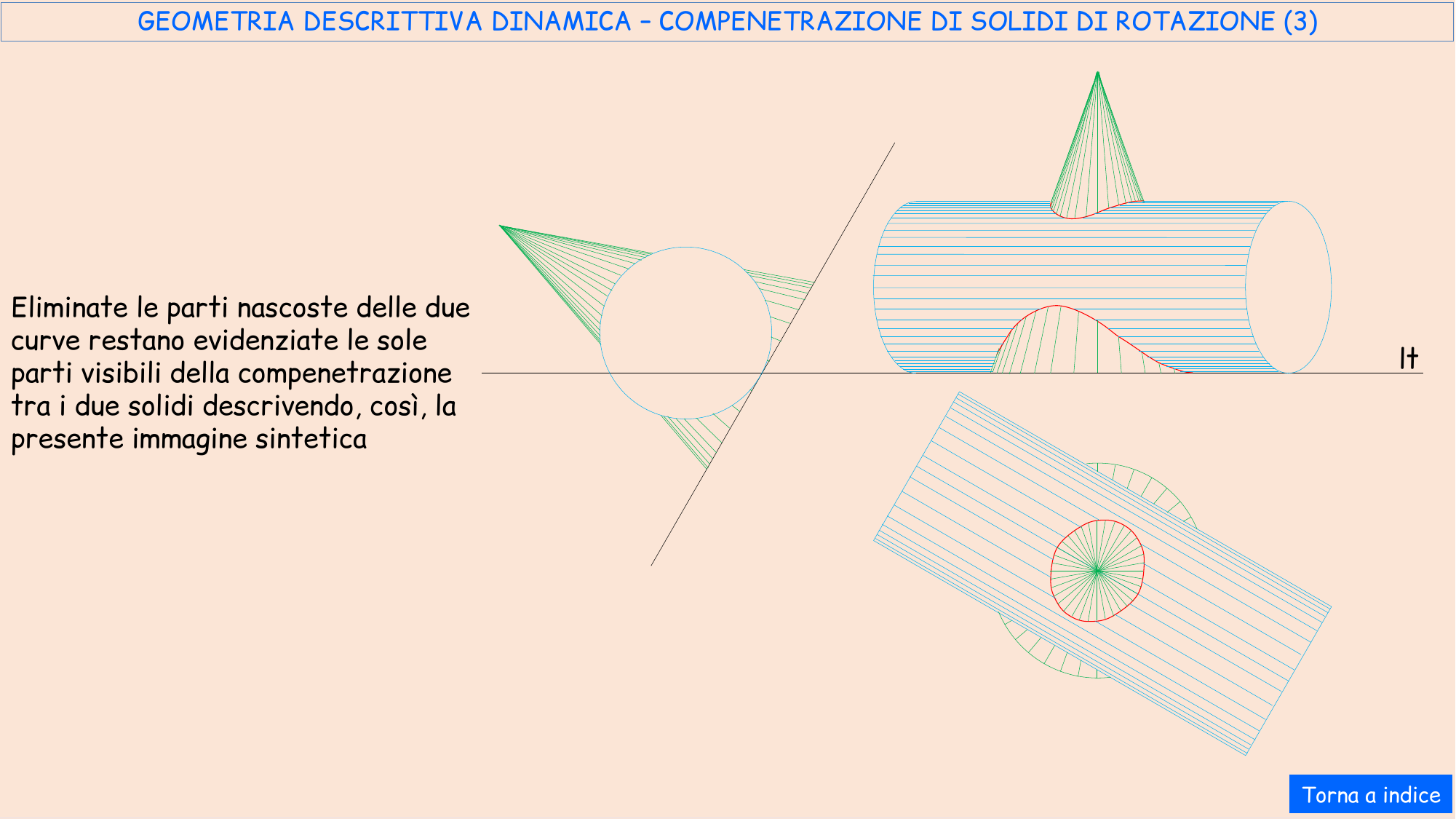

GEOMETRIA DESCRITTIVA DINAMICA – COMPENETRAZIONE DI SOLIDI DI ROTAZIONE (3)

Eliminate le parti nascoste delle due curve restano evidenziate le sole parti visibili della compenetrazione tra i due solidi descrivendo, così, la presente immagine sintetica

lt

Torna a indice